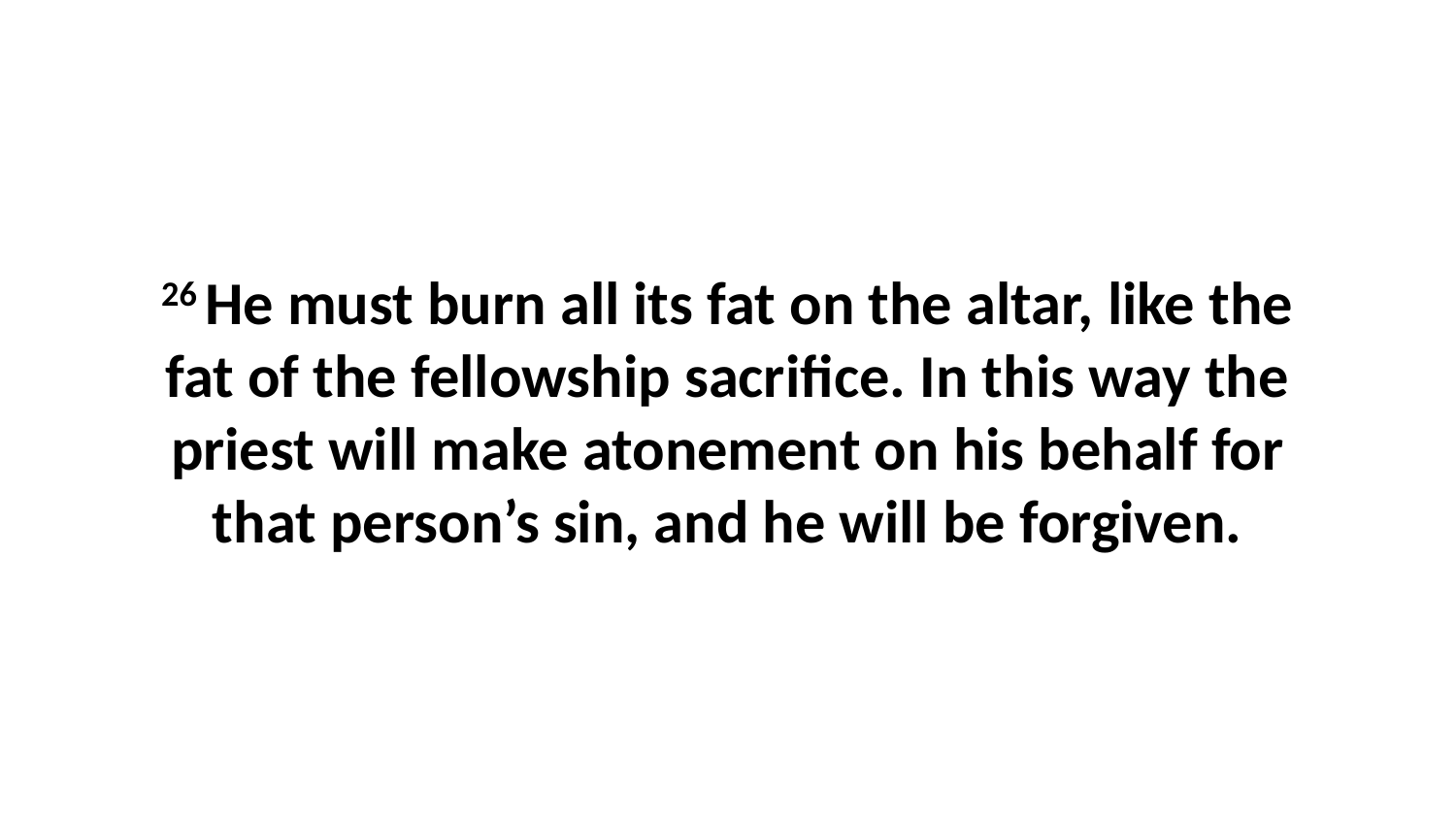

26 He must burn all its fat on the altar, like the fat of the fellowship sacrifice. In this way the priest will make atonement on his behalf for that person’s sin, and he will be forgiven.